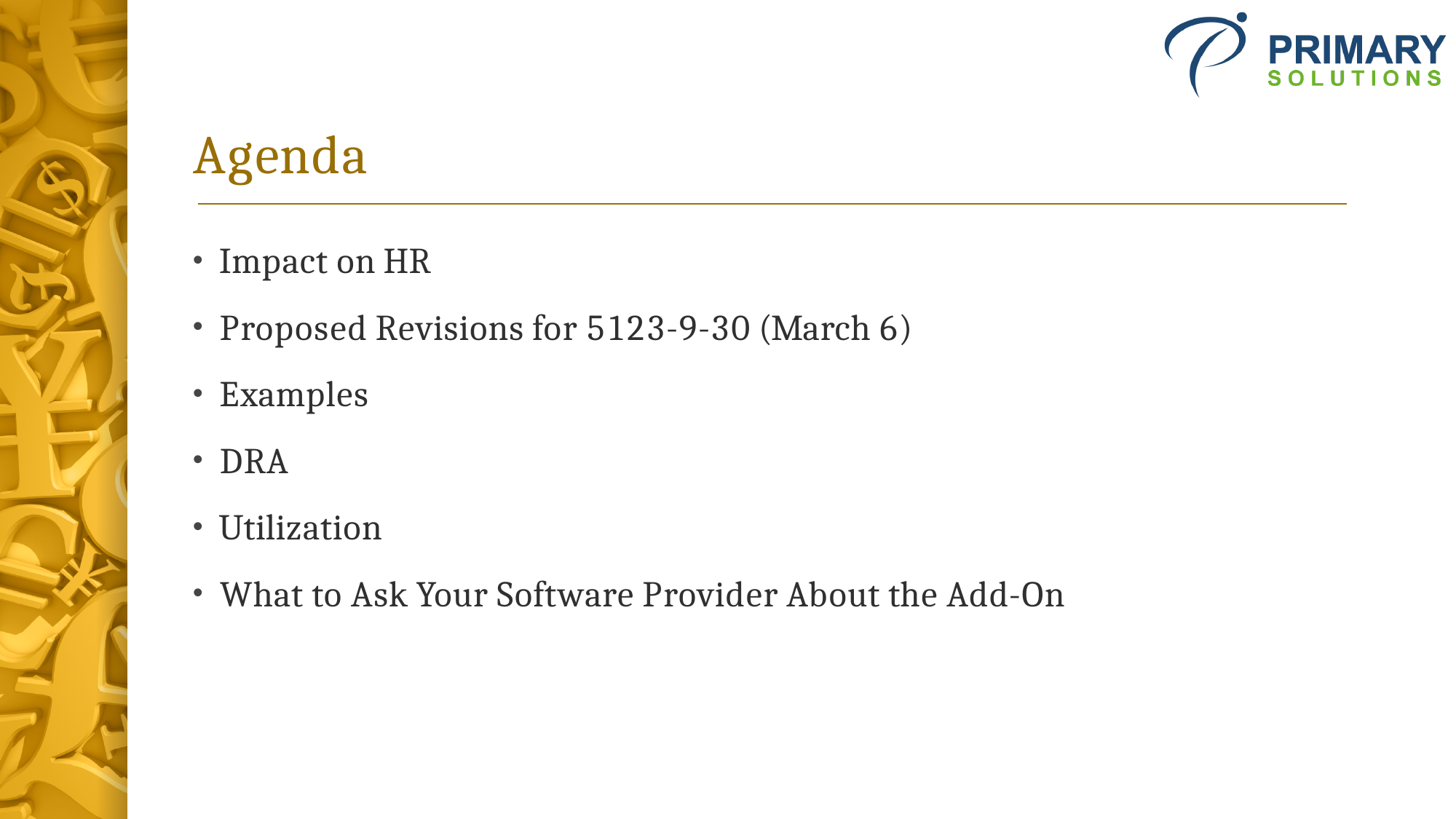

# Agenda
Impact on HR
Proposed Revisions for 5123-9-30 (March 6)
Examples
DRA
Utilization
What to Ask Your Software Provider About the Add-On